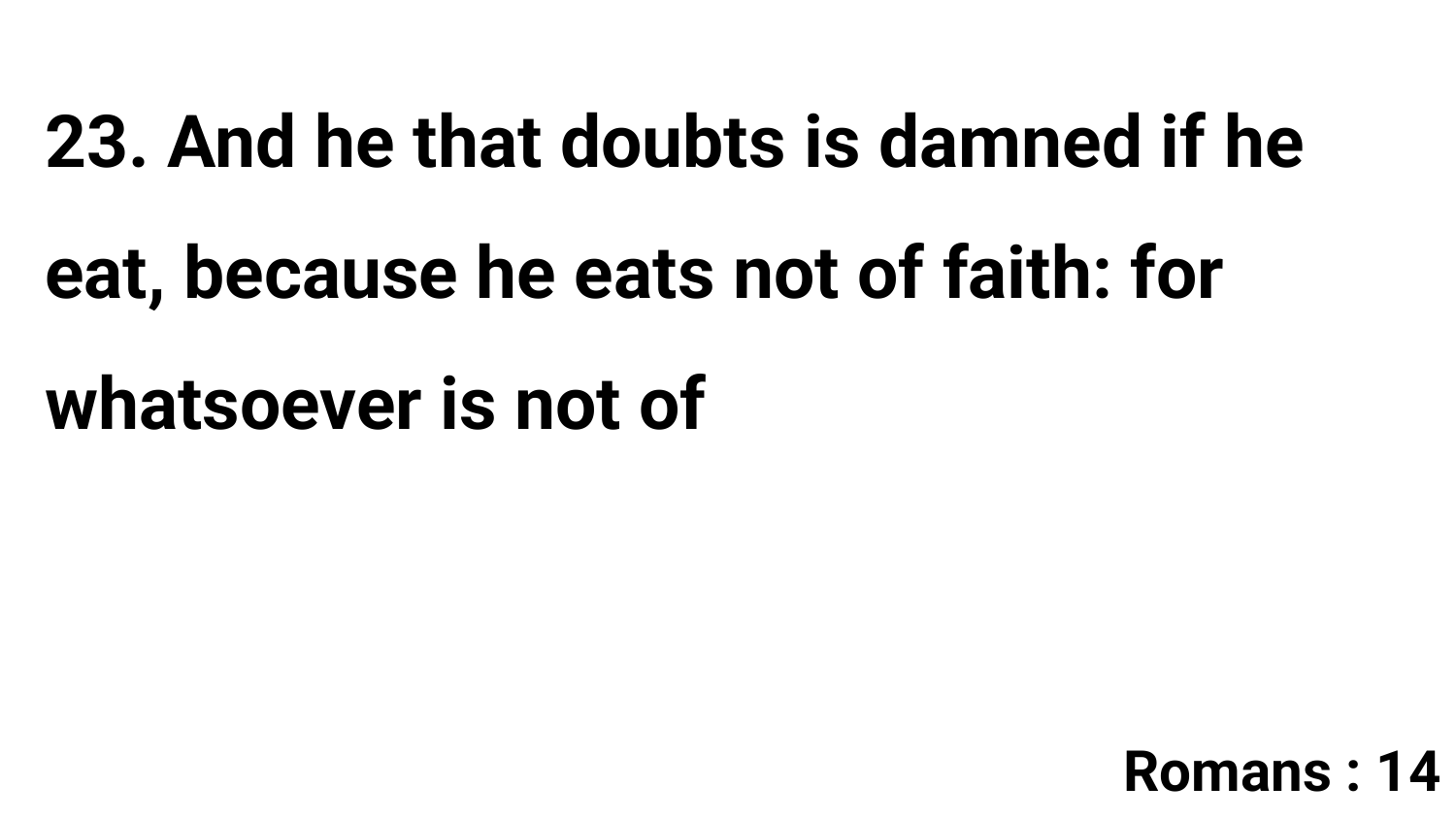

23. And he that doubts is damned if he eat, because he eats not of faith: for whatsoever is not of
Romans : 14